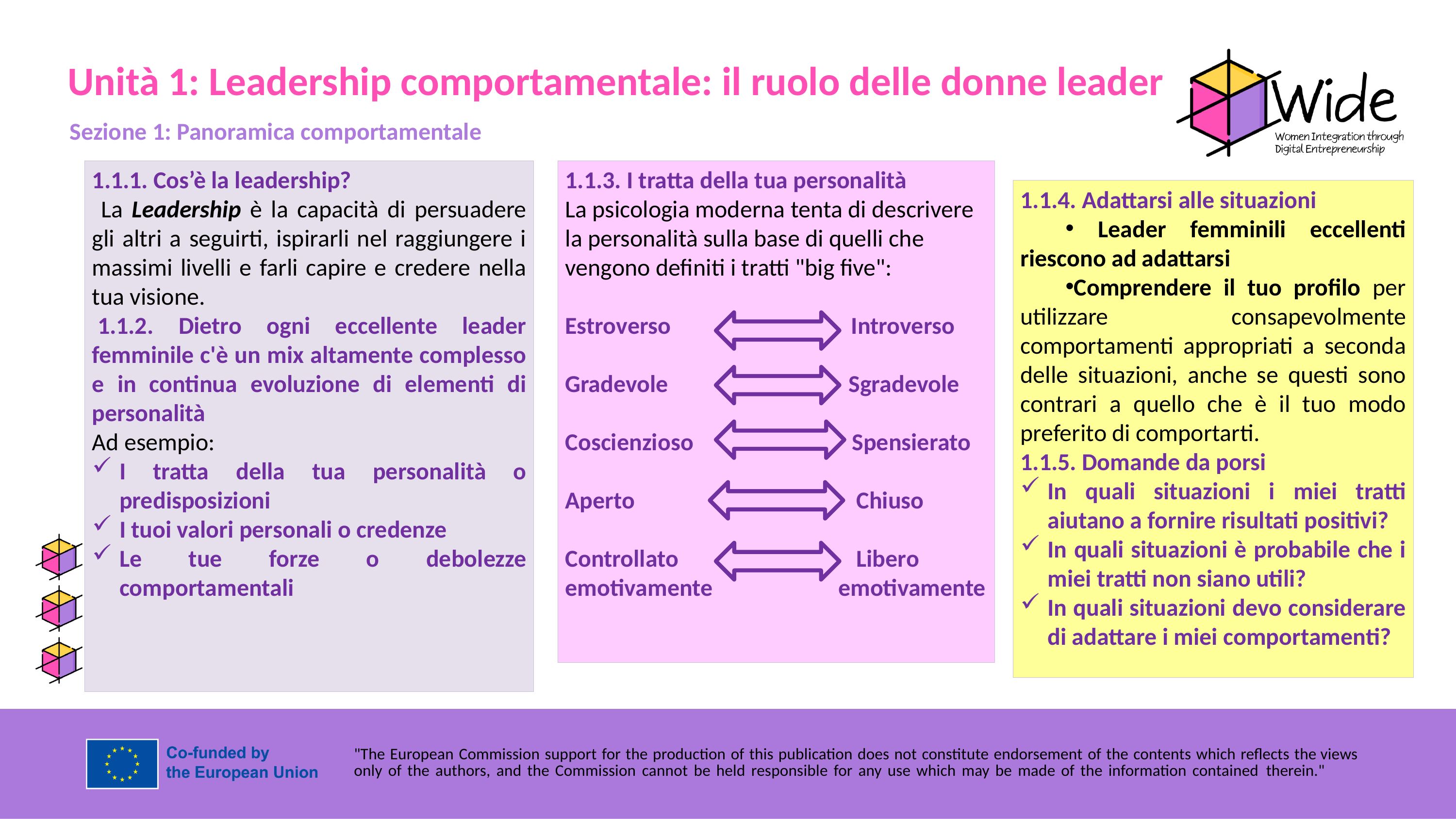

Unità 1: Leadership comportamentale: il ruolo delle donne leader
Sezione 1: Panoramica comportamentale
1.1.1. Cos’è la leadership?
 La Leadership è la capacità di persuadere gli altri a seguirti, ispirarli nel raggiungere i massimi livelli e farli capire e credere nella tua visione.
 1.1.2. Dietro ogni eccellente leader femminile c'è un mix altamente complesso e in continua evoluzione di elementi di personalità
Ad esempio:
I tratta della tua personalità o predisposizioni
I tuoi valori personali o credenze
Le tue forze o debolezze comportamentali

1.1.3. I tratta della tua personalità
La psicologia moderna tenta di descrivere la personalità sulla base di quelli che vengono definiti i tratti "big five":

Estroverso                                 Introverso

Gradevole                                 Sgradevole

Coscienzioso                             Spensierato

Aperto	                                        Chiuso

Controllato			Libero
emotivamente 	          emotivamente

1.1.4. Adattarsi alle situazioni
 Leader femminili eccellenti riescono ad adattarsi
Comprendere il tuo profilo per utilizzare consapevolmente comportamenti appropriati a seconda delle situazioni, anche se questi sono contrari a quello che è il tuo modo preferito di comportarti.
1.1.5. Domande da porsi
In quali situazioni i miei tratti aiutano a fornire risultati positivi?
In quali situazioni è probabile che i miei tratti non siano utili?
In quali situazioni devo considerare di adattare i miei comportamenti?